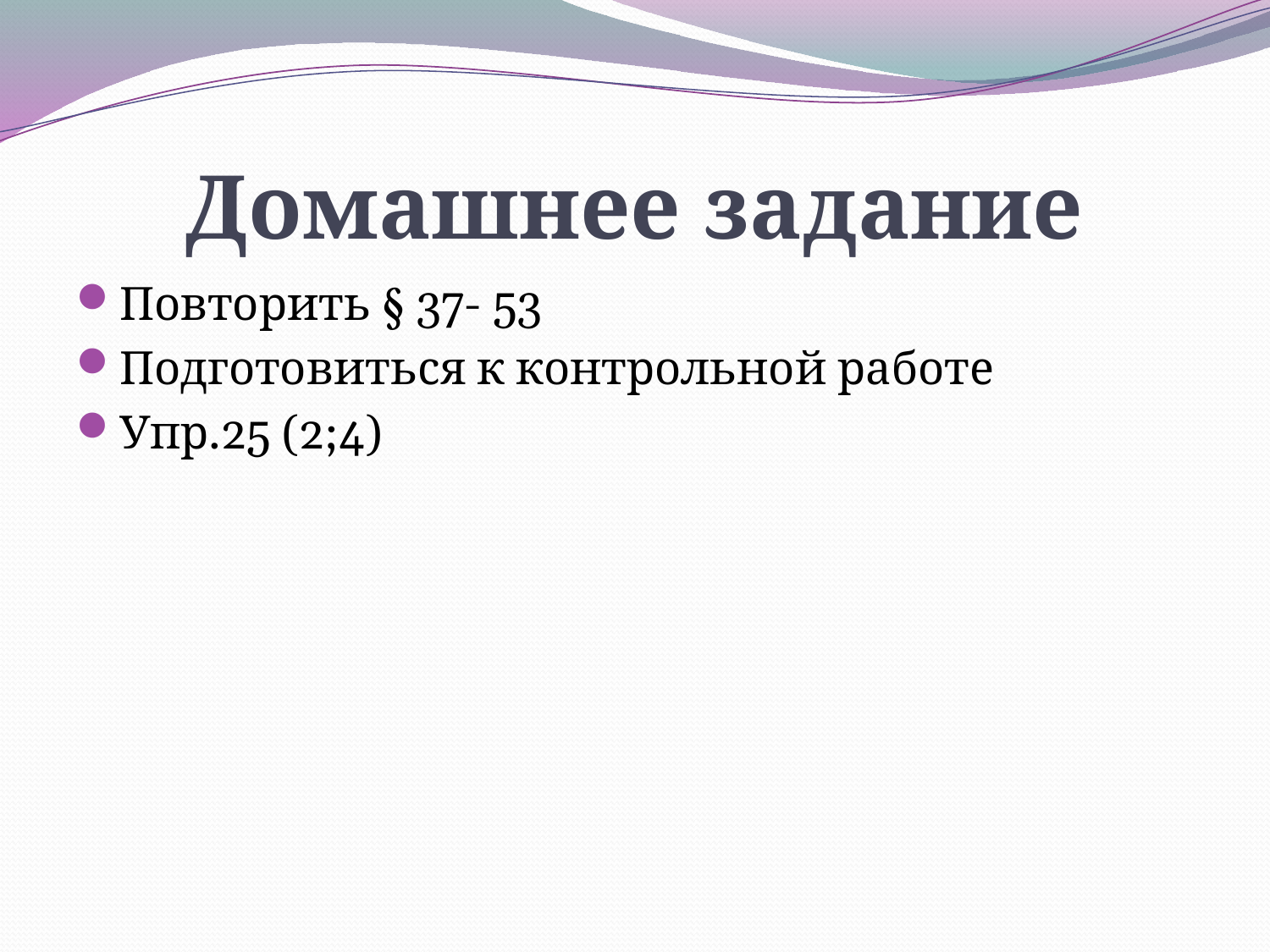

# Домашнее задание
Повторить § 37- 53
Подготовиться к контрольной работе
Упр.25 (2;4)